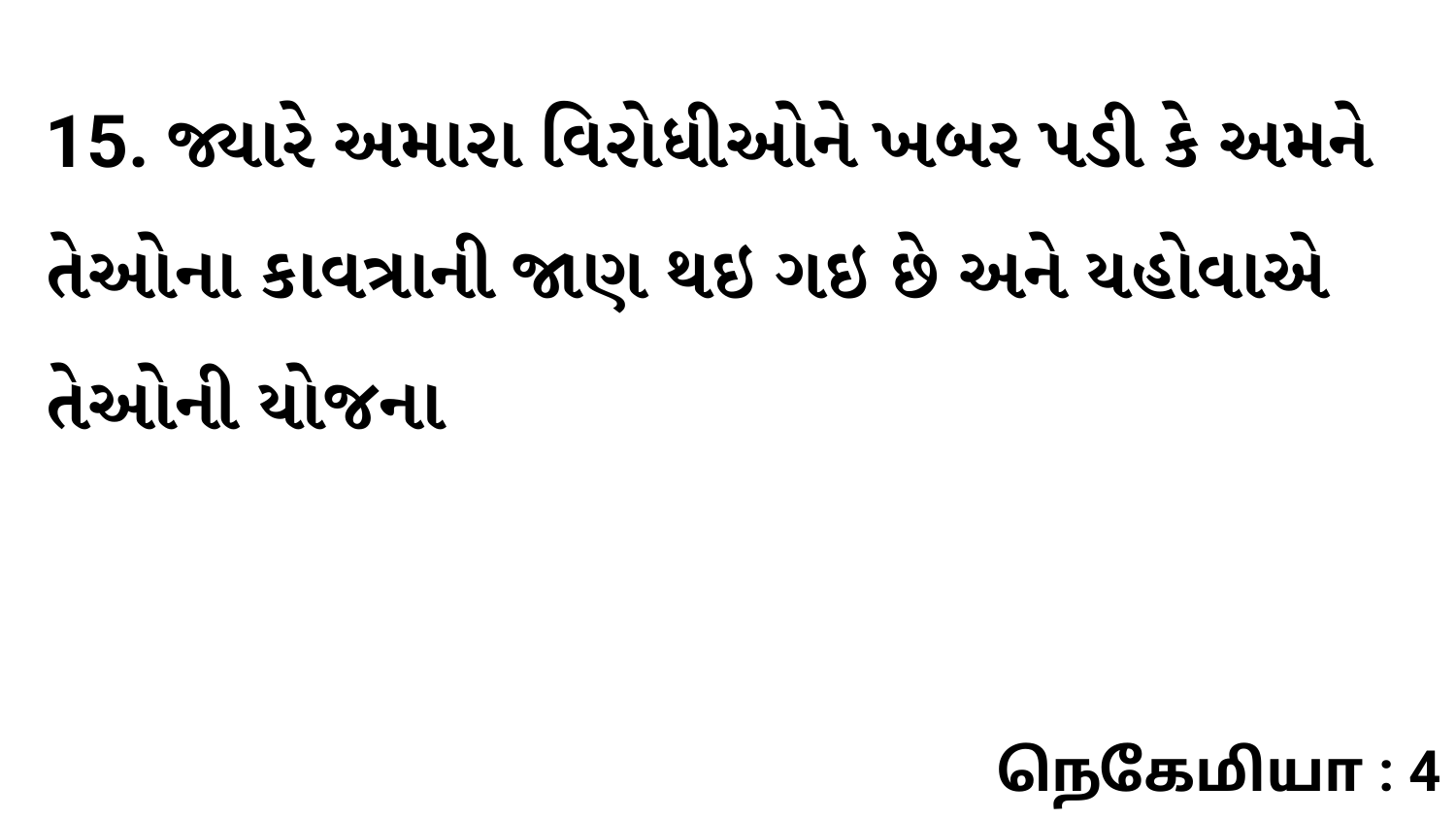

15. જ્યારે અમારા વિરોધીઓને ખબર પડી કે અમને તેઓના કાવત્રાની જાણ થઇ ગઇ છે અને યહોવાએ તેઓની યોજના
நெகேமியா : 4